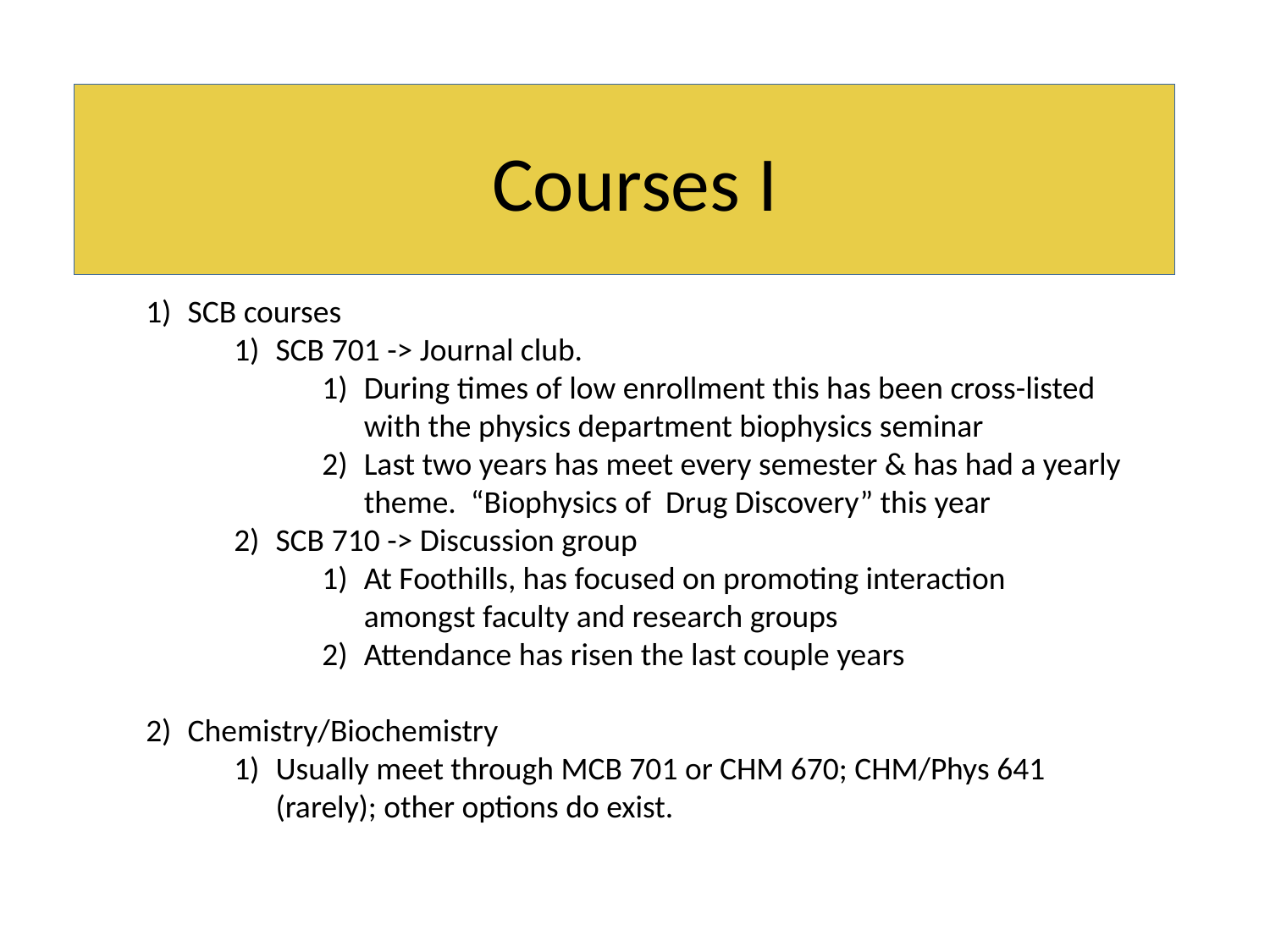

Courses I

SCB courses
SCB 701 -> Journal club.
During times of low enrollment this has been cross-listed with the physics department biophysics seminar
Last two years has meet every semester & has had a yearly theme.  “Biophysics of  Drug Discovery” this year
SCB 710 -> Discussion group
At Foothills, has focused on promoting interaction amongst faculty and research groups
Attendance has risen the last couple years

Chemistry/Biochemistry
Usually meet through MCB 701 or CHM 670; CHM/Phys 641 (rarely); other options do exist.